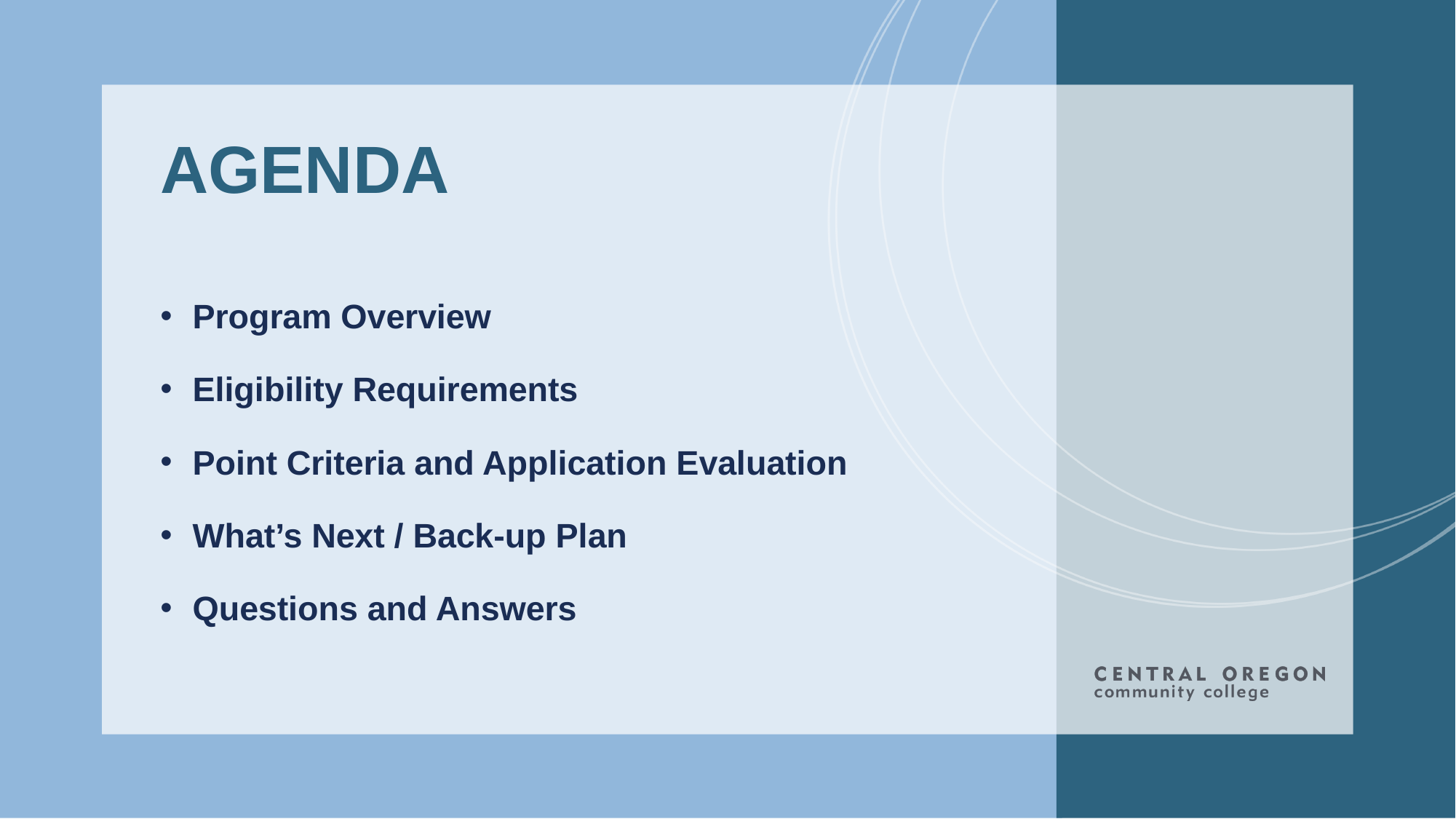

# AGENDA
Program Overview
Eligibility Requirements
Point Criteria and Application Evaluation
What’s Next / Back-up Plan
Questions and Answers